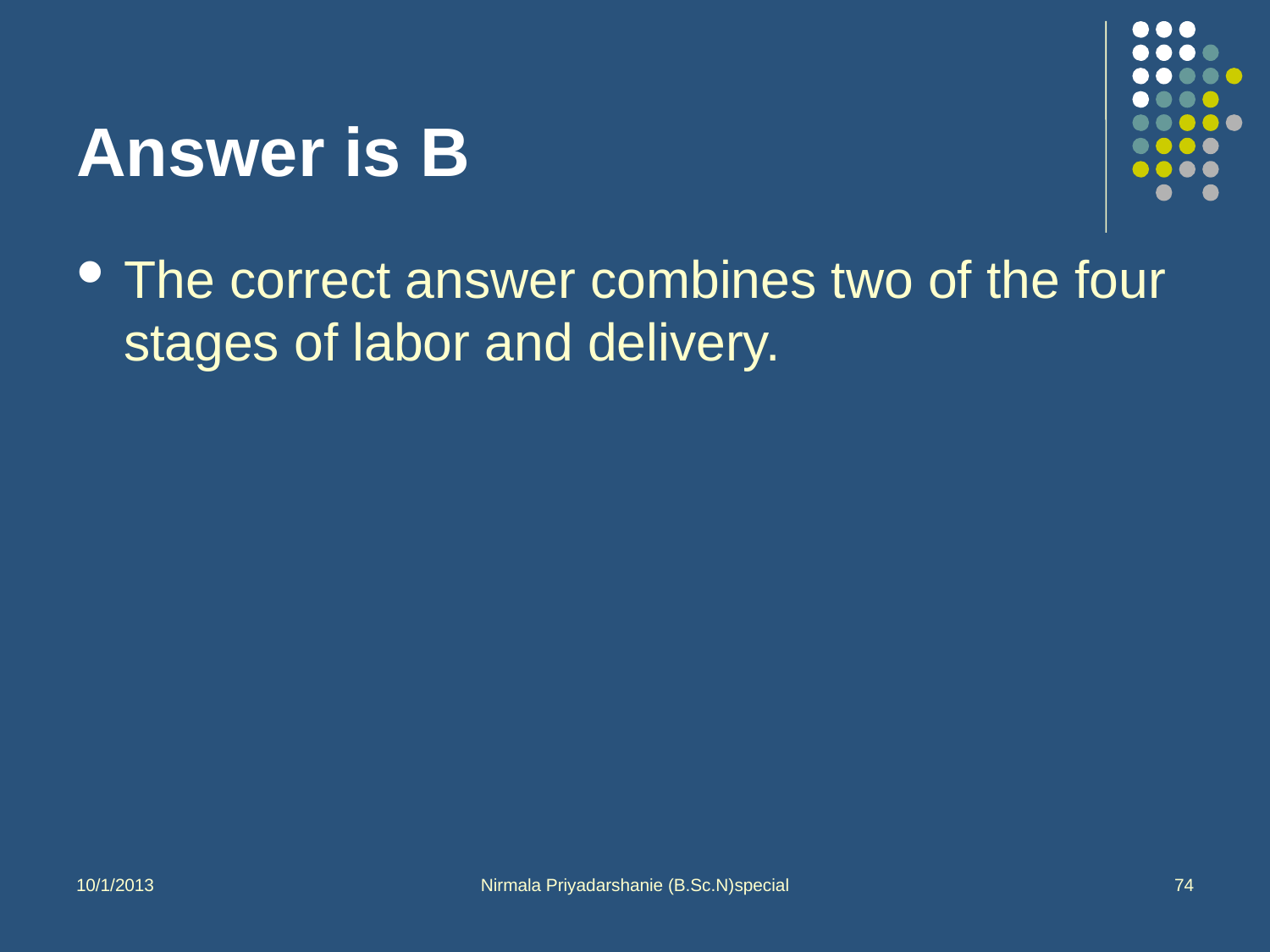

# Answer is B
The correct answer combines two of the four stages of labor and delivery.
10/1/2013
Nirmala Priyadarshanie (B.Sc.N)special
74